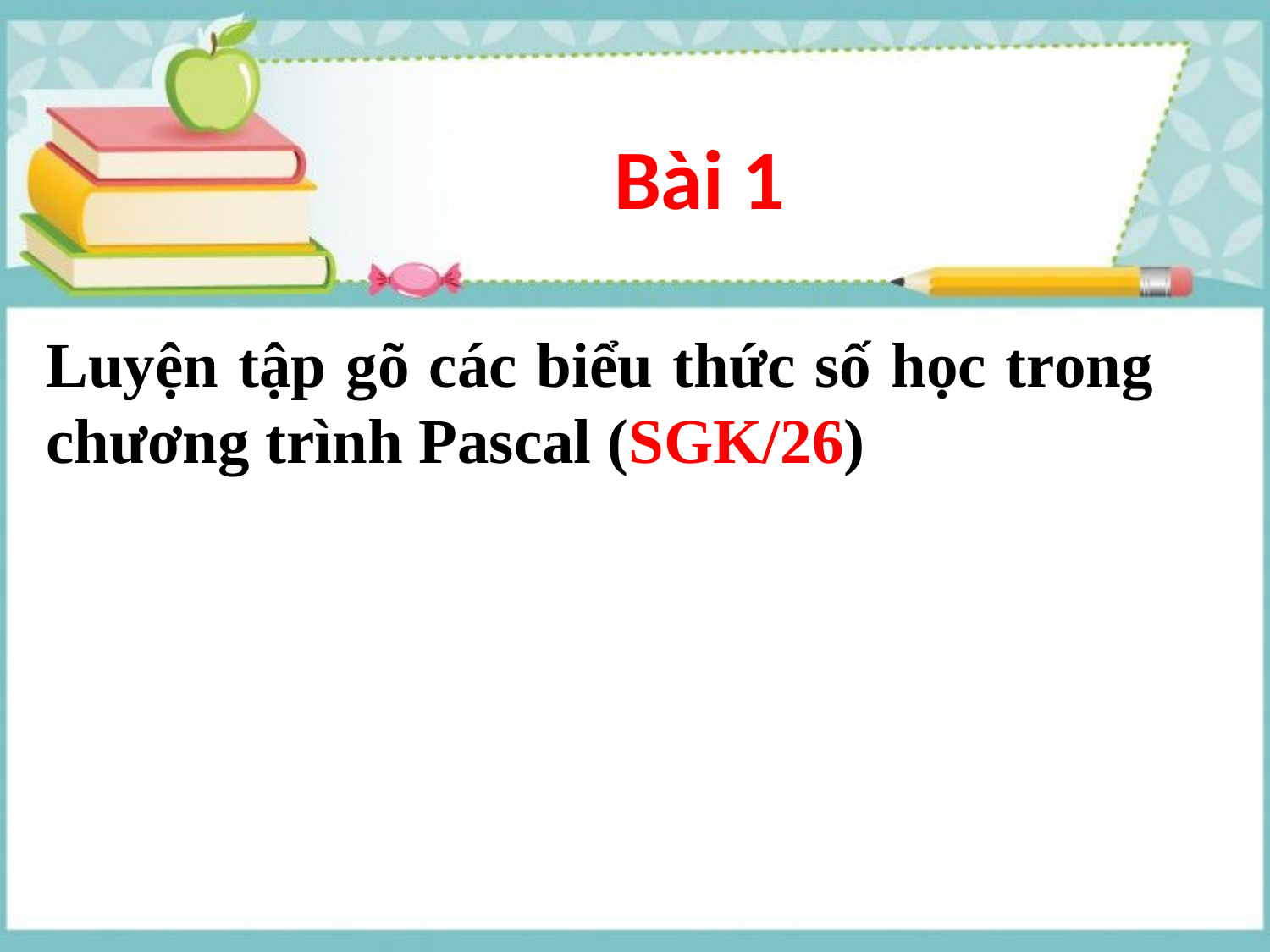

Bài 1
Luyện tập gõ các biểu thức số học trong chương trình Pascal (SGK/26)